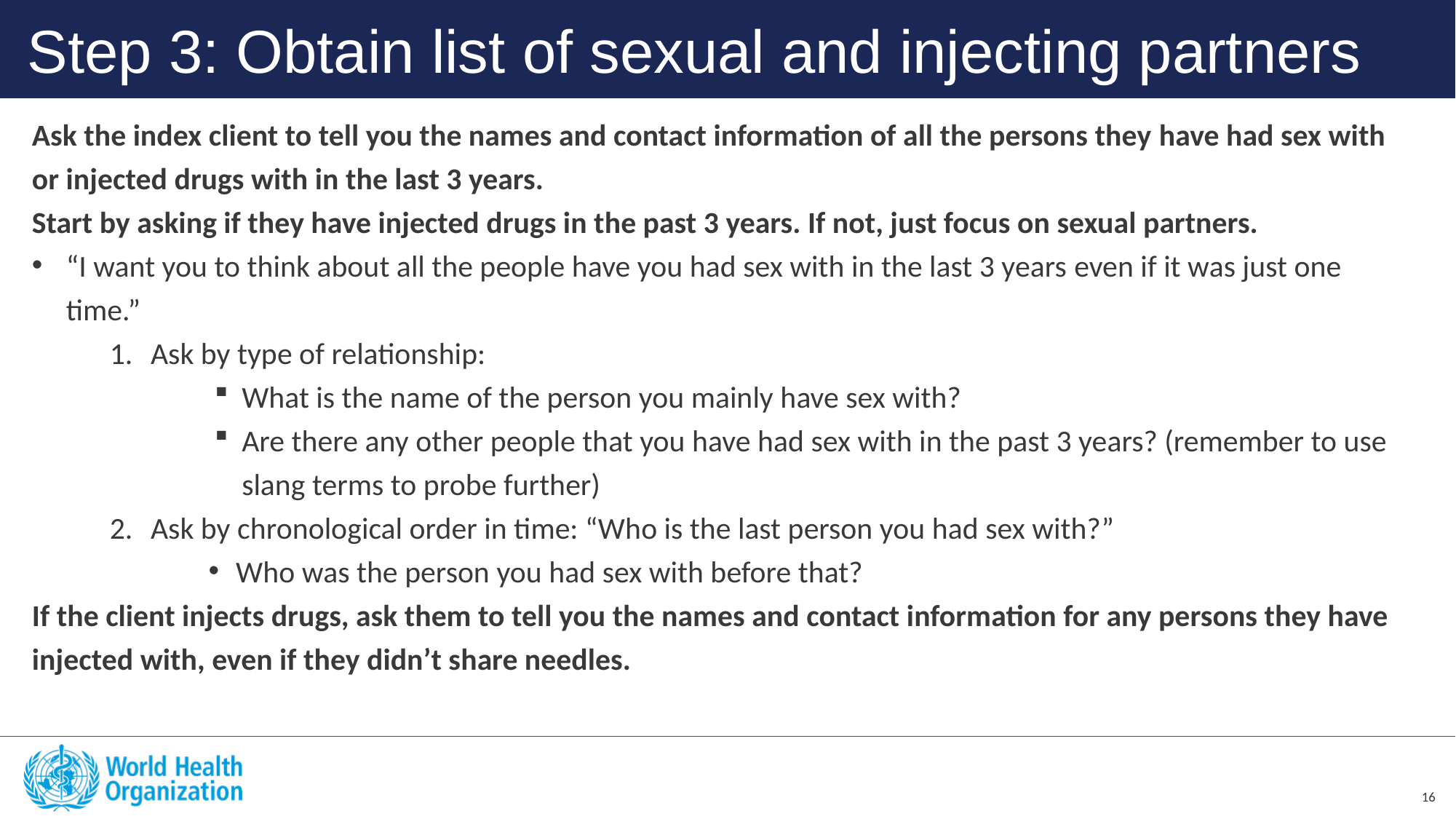

Step 3: Obtain list of sexual and injecting partners
Ask the index client to tell you the names and contact information of all the persons they have had sex with or injected drugs with in the last 3 years.
Start by asking if they have injected drugs in the past 3 years. If not, just focus on sexual partners.
“I want you to think about all the people have you had sex with in the last 3 years even if it was just one time.”
Ask by type of relationship:
What is the name of the person you mainly have sex with?
Are there any other people that you have had sex with in the past 3 years? (remember to use slang terms to probe further)
Ask by chronological order in time: “Who is the last person you had sex with?”
Who was the person you had sex with before that?
If the client injects drugs, ask them to tell you the names and contact information for any persons they have injected with, even if they didn’t share needles.